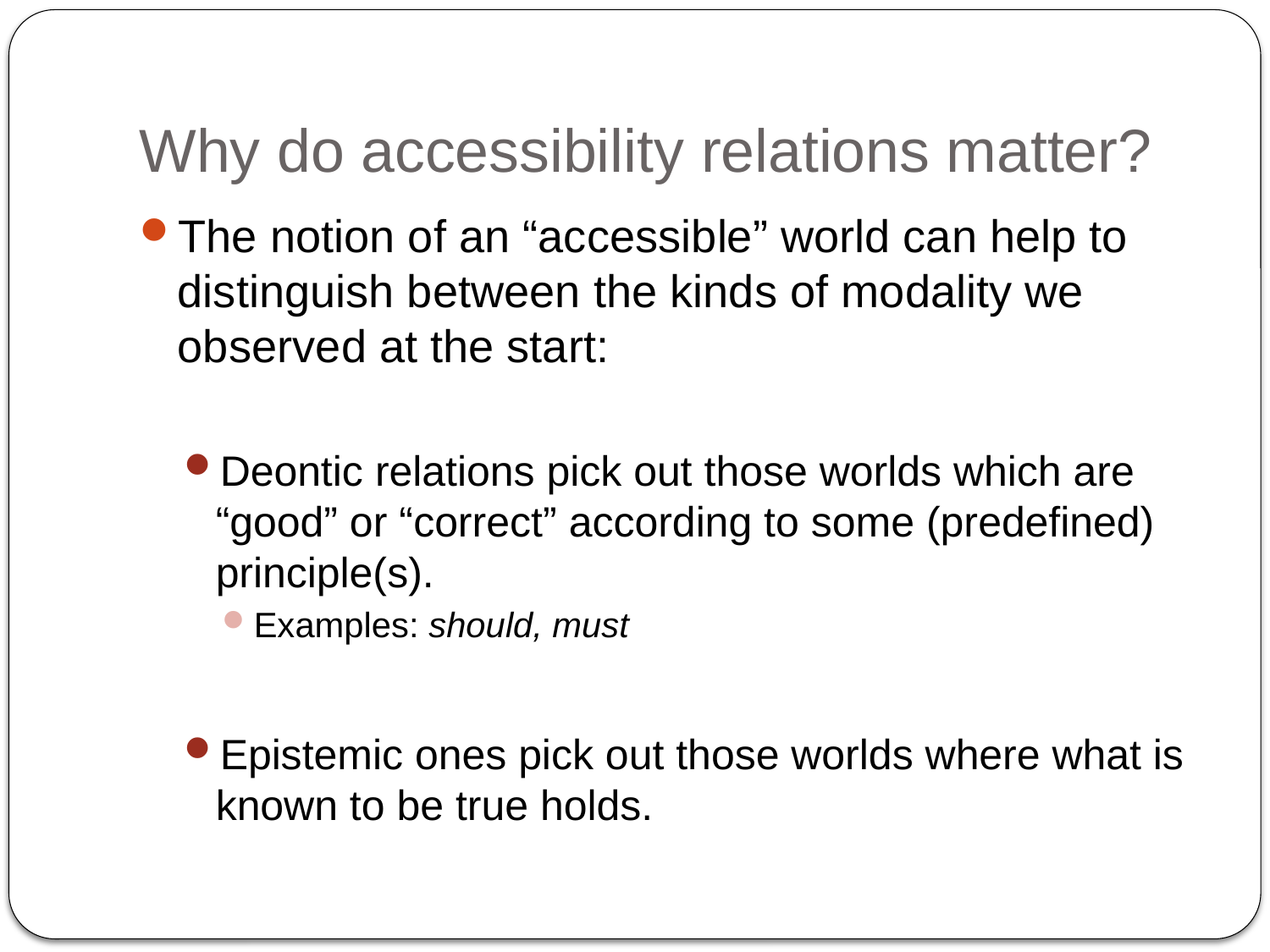

# Why do accessibility relations matter?
The notion of an “accessible” world can help to distinguish between the kinds of modality we observed at the start:

Deontic relations pick out those worlds which are “good” or “correct” according to some (predefined) principle(s).
Examples: should, must

Epistemic ones pick out those worlds where what is known to be true holds.